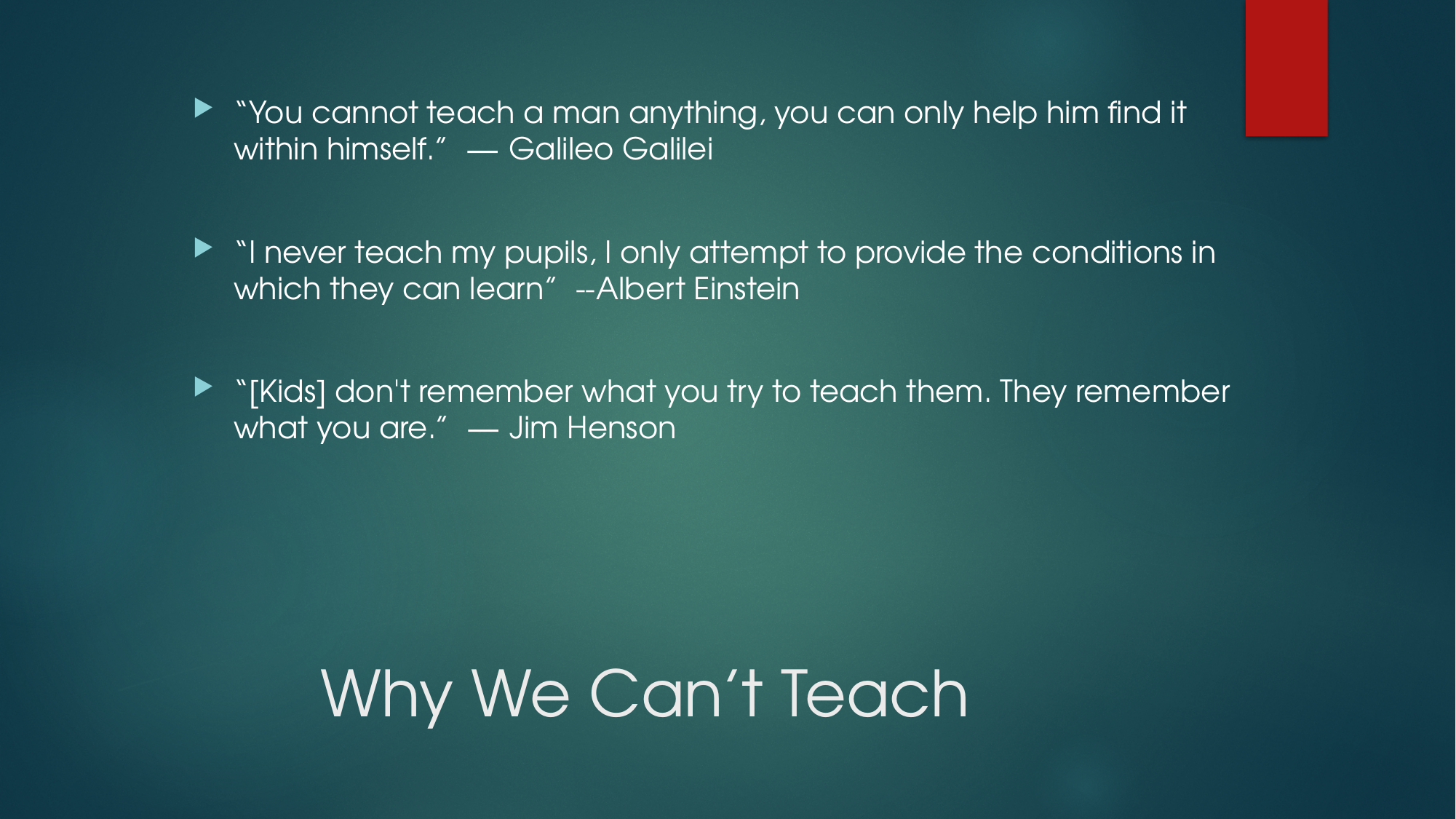

“You cannot teach a man anything, you can only help him find it within himself.”  ― Galileo Galilei

“I never teach my pupils, I only attempt to provide the conditions in which they can learn”  --Albert Einstein

“[Kids] don't remember what you try to teach them. They remember what you are.”  ― Jim Henson

# Why We Can’t Teach